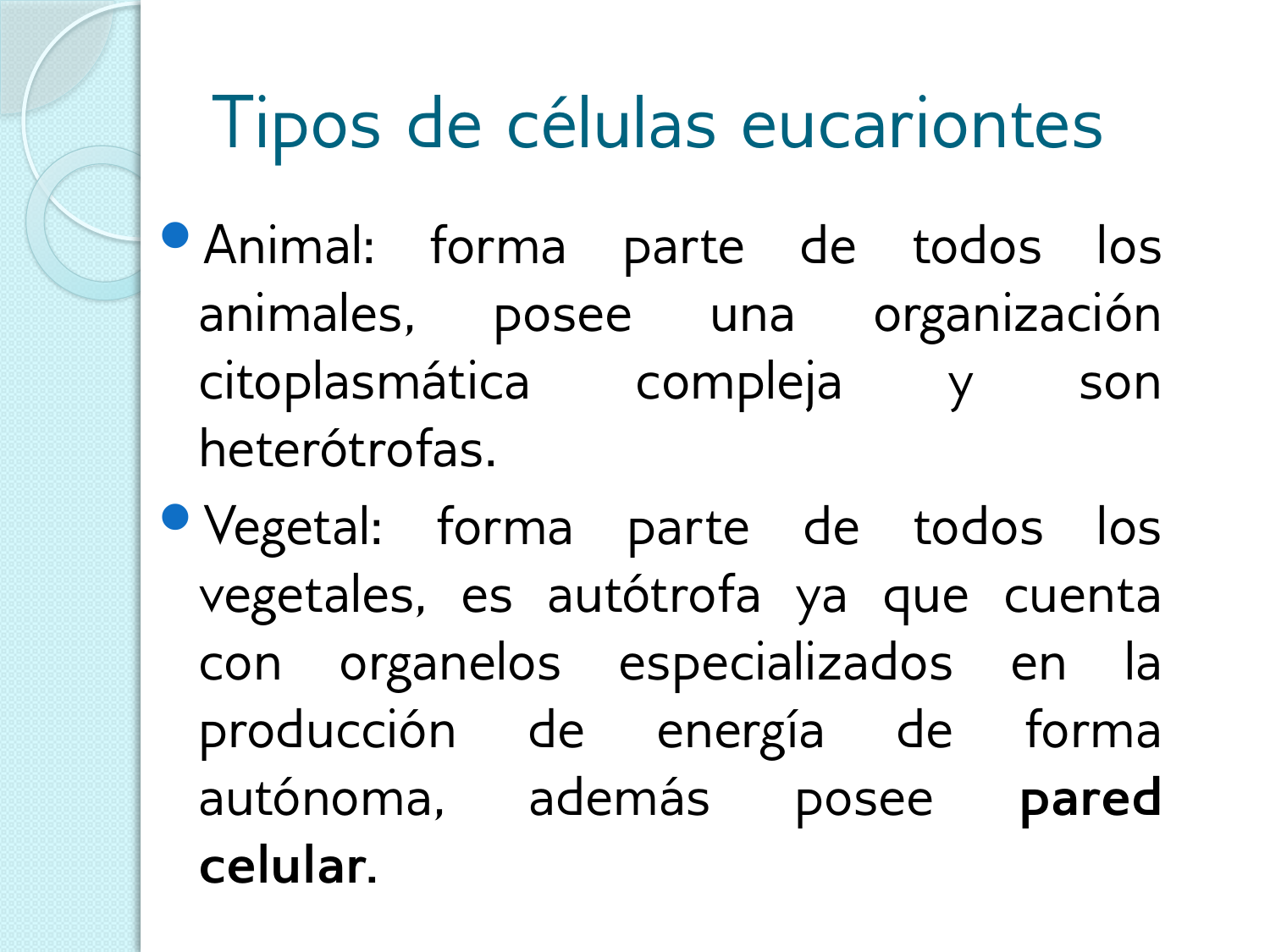

# Tipos de células eucariontes
Animal: forma parte de todos los animales, posee una organización citoplasmática compleja y son heterótrofas.
Vegetal: forma parte de todos los vegetales, es autótrofa ya que cuenta con organelos especializados en la producción de energía de forma autónoma, además posee pared celular.